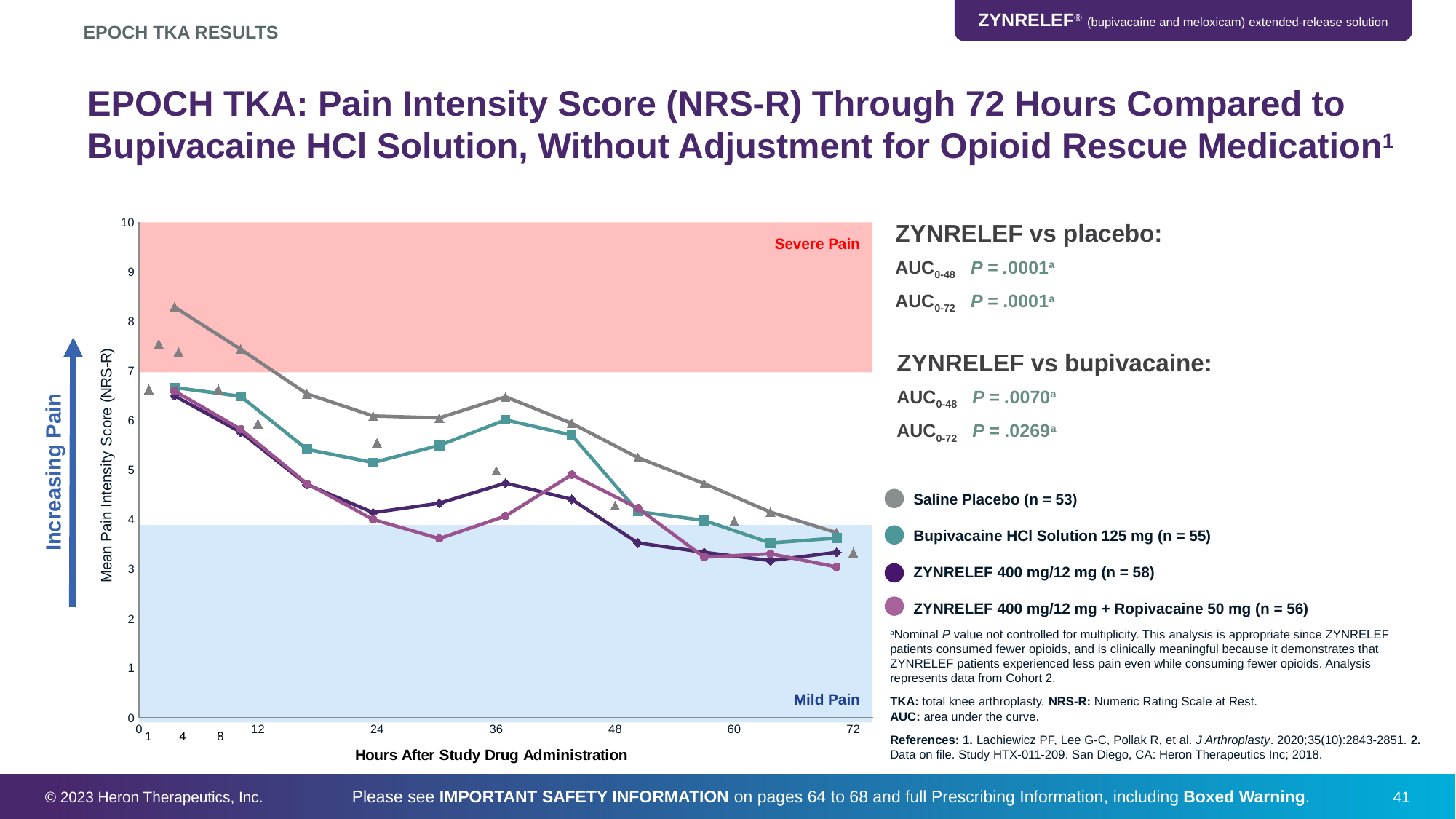

EPOCH TKA RESULTS
# EPOCH TKA: Pain Intensity Score (NRS-R) Through 72 Hours Compared to Bupivacaine HCl Solution, Without Adjustment for Opioid Rescue Medication1

### Chart

| Category | Saline Placebo (n = 53) | Bupivacaine HCl Solution 125 mg (n = 55) | ZYNRELEF 400 mg/12 mg (n = 58) | ZYNRELEF 400 mg/12 mg and Ropivacaine 50 mg (n = 56) |
|---|---|---|---|---|
| 1 | 8.26 | 6.62 | 6.45 | 6.55 |
| 2 | 7.4 | 6.44 | 5.71 | 5.77 |
| 4 | 6.49 | 5.36 | 4.64 | 4.66 |
| 6 | 6.04 | 5.09 | 4.07 | 3.93 |
| 8 | 6.0 | 5.44 | 4.26 | 3.54 |
| 12 | 6.43 | 5.96 | 4.67 | 4.0 |
| 24 | 5.89 | 5.65 | 4.34 | 4.84 |
| 36 | 5.19 | 4.09 | 3.45 | 4.16 |
| 48 | 4.66 | 3.91 | 3.26 | 3.16 |
| 60 | 4.08 | 3.45 | 3.09 | 3.23 |
| 72 | 3.66 | 3.55 | 3.26 | 2.96 |
ZYNRELEF vs placebo:
AUC0-48   P = .0001a
AUC0-72   P = .0001a

### Chart

| Category | Saline Placebo (n = 82) |
|---|---|
Severe Pain
ZYNRELEF vs bupivacaine:
AUC0-48   P = .0070a
AUC0-72   P = .0269a

Increasing Pain
Saline Placebo (n = 53)
Bupivacaine HCl Solution 125 mg (n = 55)
ZYNRELEF 400 mg/12 mg (n = 58)
ZYNRELEF 400 mg/12 mg + Ropivacaine 50 mg (n = 56)

aNominal P value not controlled for multiplicity. This analysis is appropriate since ZYNRELEF patients consumed fewer opioids, and is clinically meaningful because it demonstrates that ZYNRELEF patients experienced less pain even while consuming fewer opioids. Analysis represents data from Cohort 2.
TKA: total knee arthroplasty. NRS-R: Numeric Rating Scale at Rest.
AUC: area under the curve.
References: 1. Lachiewicz PF, Lee G-C, Pollak R, et al. J Arthroplasty. 2020;35(10):2843-2851. 2. Data on file. Study HTX-011-209. San Diego, CA: Heron Therapeutics Inc; 2018.

Mild Pain
1        4         8

© 2023 Heron Therapeutics, Inc.